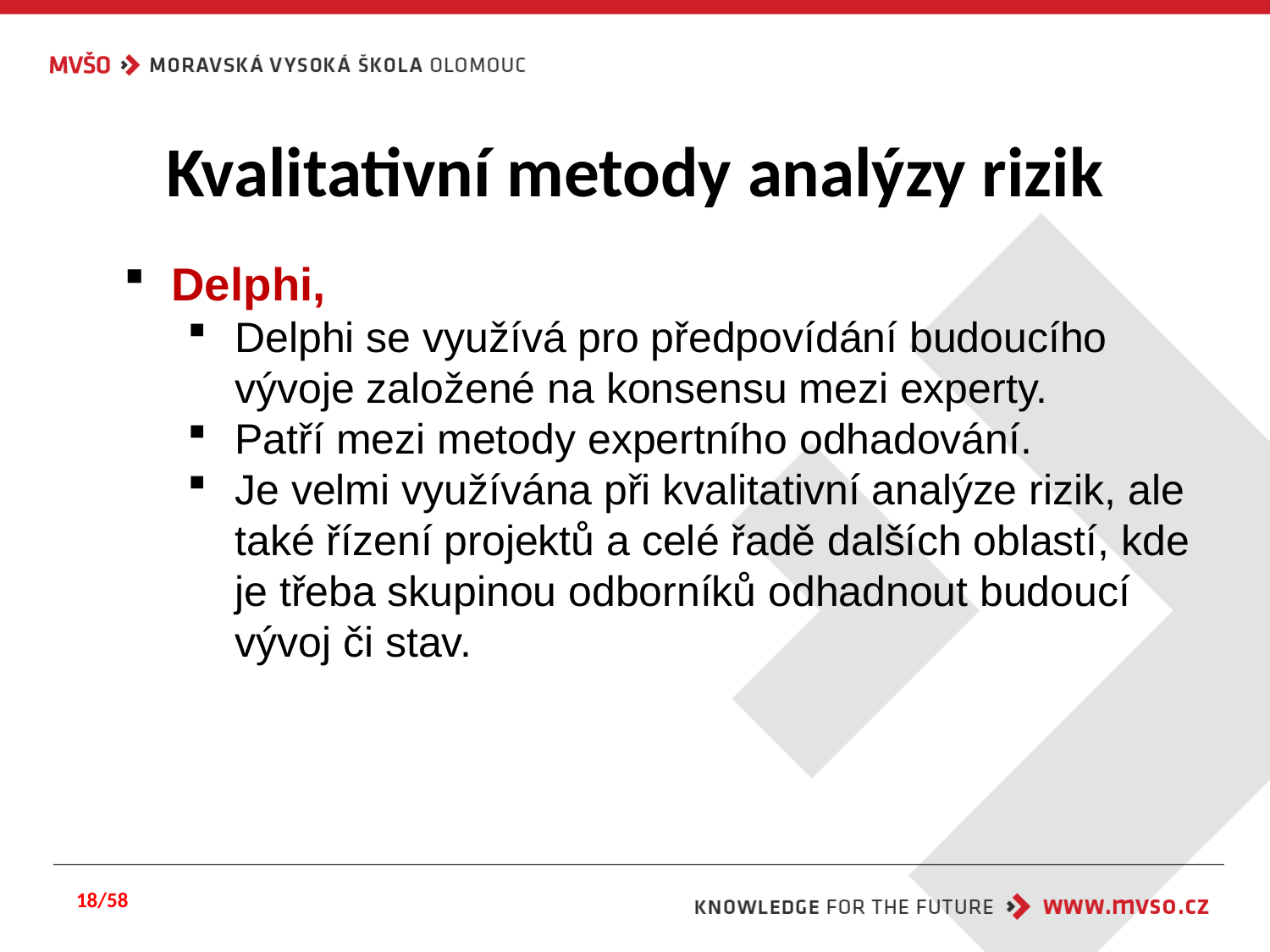

# Kvalitativní metody analýzy rizik
Delphi,
Delphi se využívá pro předpovídání budoucího vývoje založené na konsensu mezi experty.
Patří mezi metody expertního odhadování.
Je velmi využívána při kvalitativní analýze rizik, ale také řízení projektů a celé řadě dalších oblastí, kde je třeba skupinou odborníků odhadnout budoucí vývoj či stav.
18/58